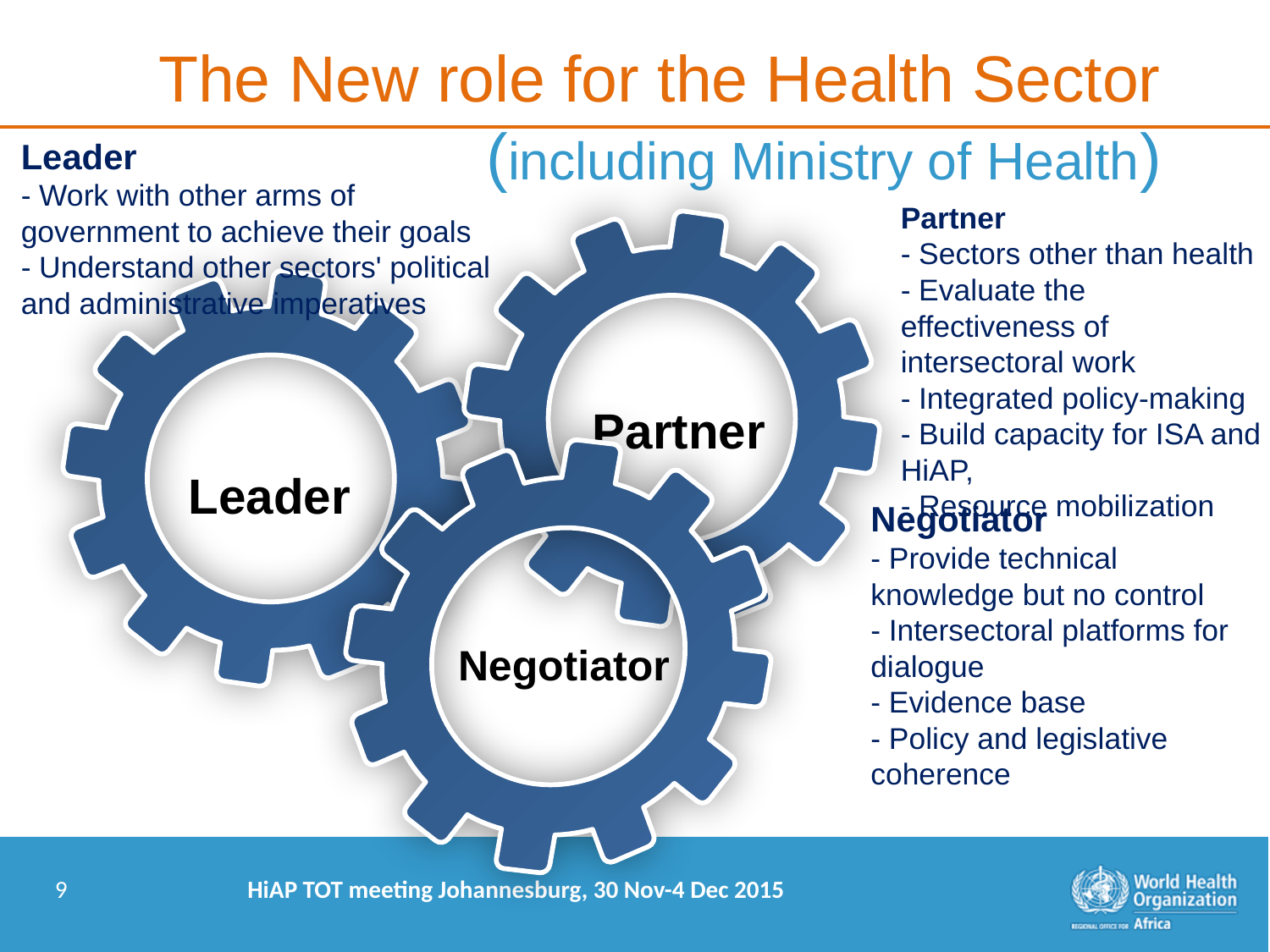

The New role for the Health Sector
(including Ministry of Health)
Leader
- Work with other arms of government to achieve their goals
- Understand other sectors' political and administrative imperatives

Leader
Partner
- Sectors other than health
- Evaluate the effectiveness of intersectoral work
- Integrated policy-making
- Build capacity for ISA and HiAP,
- Resource mobilization

Partner

Negotiator
- Provide technical knowledge but no control
- Intersectoral platforms for dialogue
- Evidence base
- Policy and legislative coherence
Negotiator
9
 HiAP TOT meeting Johannesburg, 30 Nov-4 Dec 2015